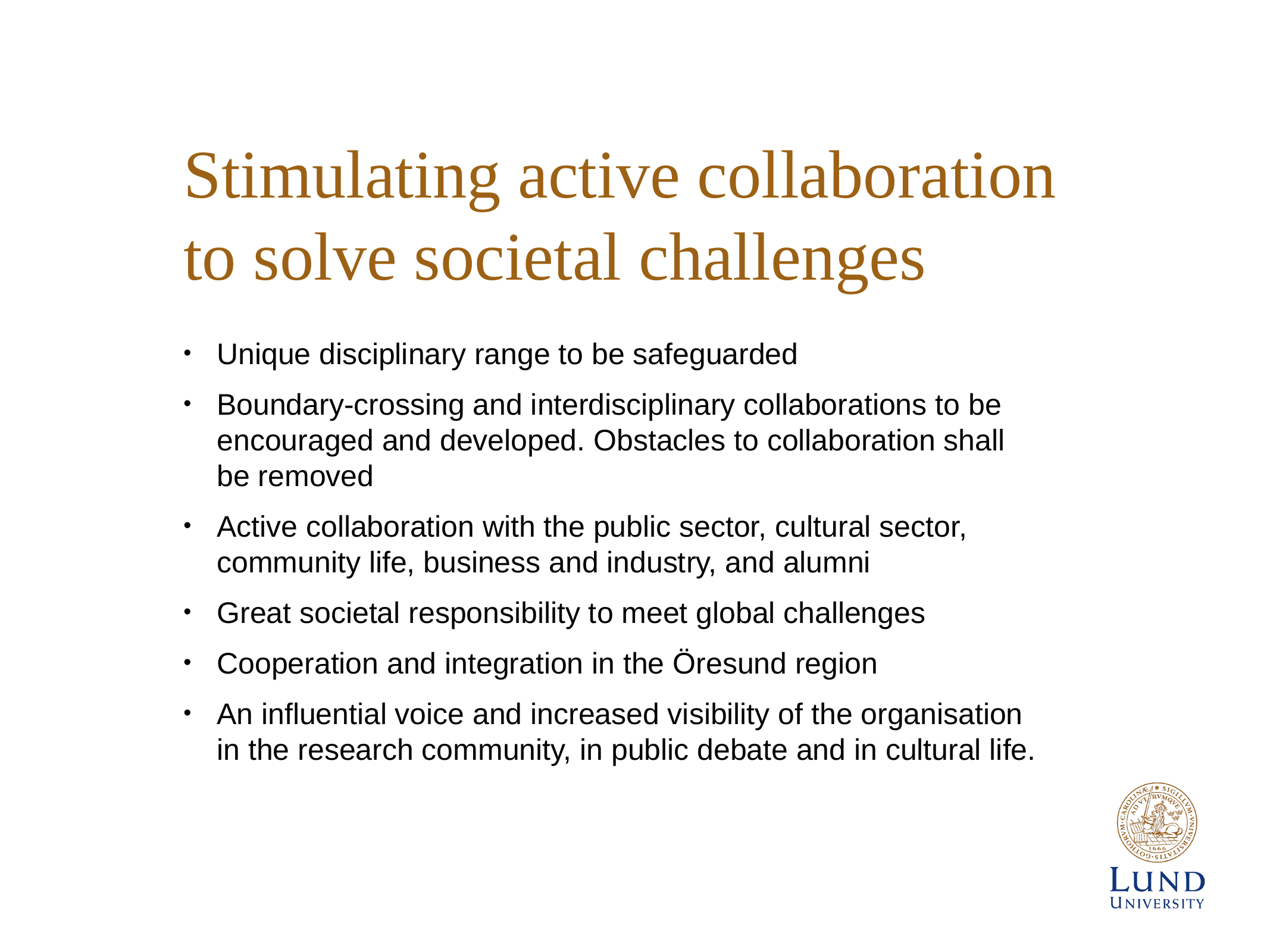

# Stimulating active collaboration to solve societal challenges
Unique disciplinary range to be safeguarded
Boundary-crossing and interdisciplinary collaborations to be encouraged and developed. Obstacles to collaboration shall be removed
Active collaboration with the public sector, cultural sector, community life, business and industry, and alumni
Great societal responsibility to meet global challenges
Cooperation and integration in the Öresund region
An influential voice and increased visibility of the organisation in the research community, in public debate and in cultural life.